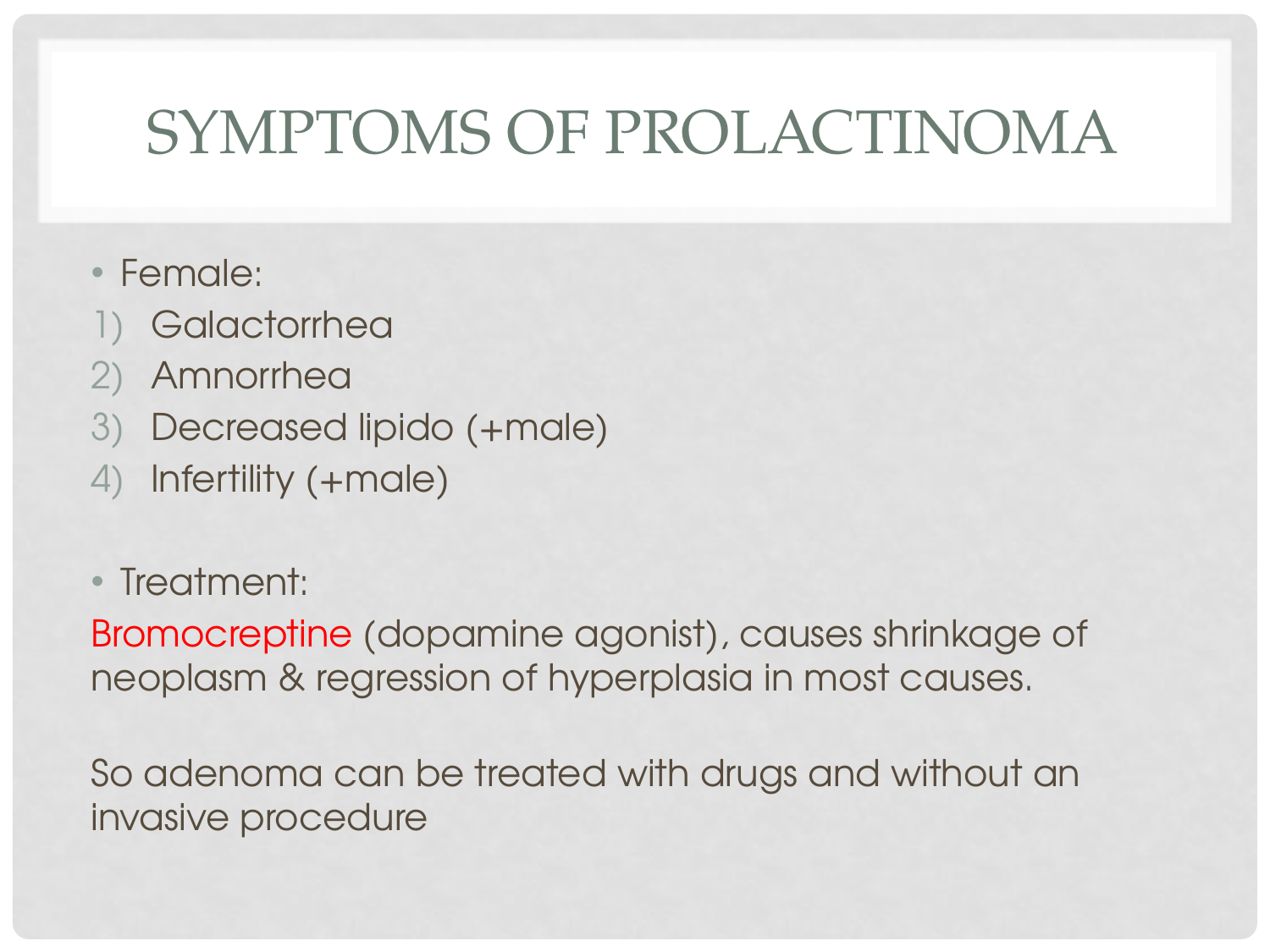

# Symptoms of prolactinoma
Female:
Galactorrhea
Amnorrhea
Decreased lipido (+male)
Infertility (+male)

Treatment:
Bromocreptine (dopamine agonist), causes shrinkage of neoplasm & regression of hyperplasia in most causes.
So adenoma can be treated with drugs and without an invasive procedure